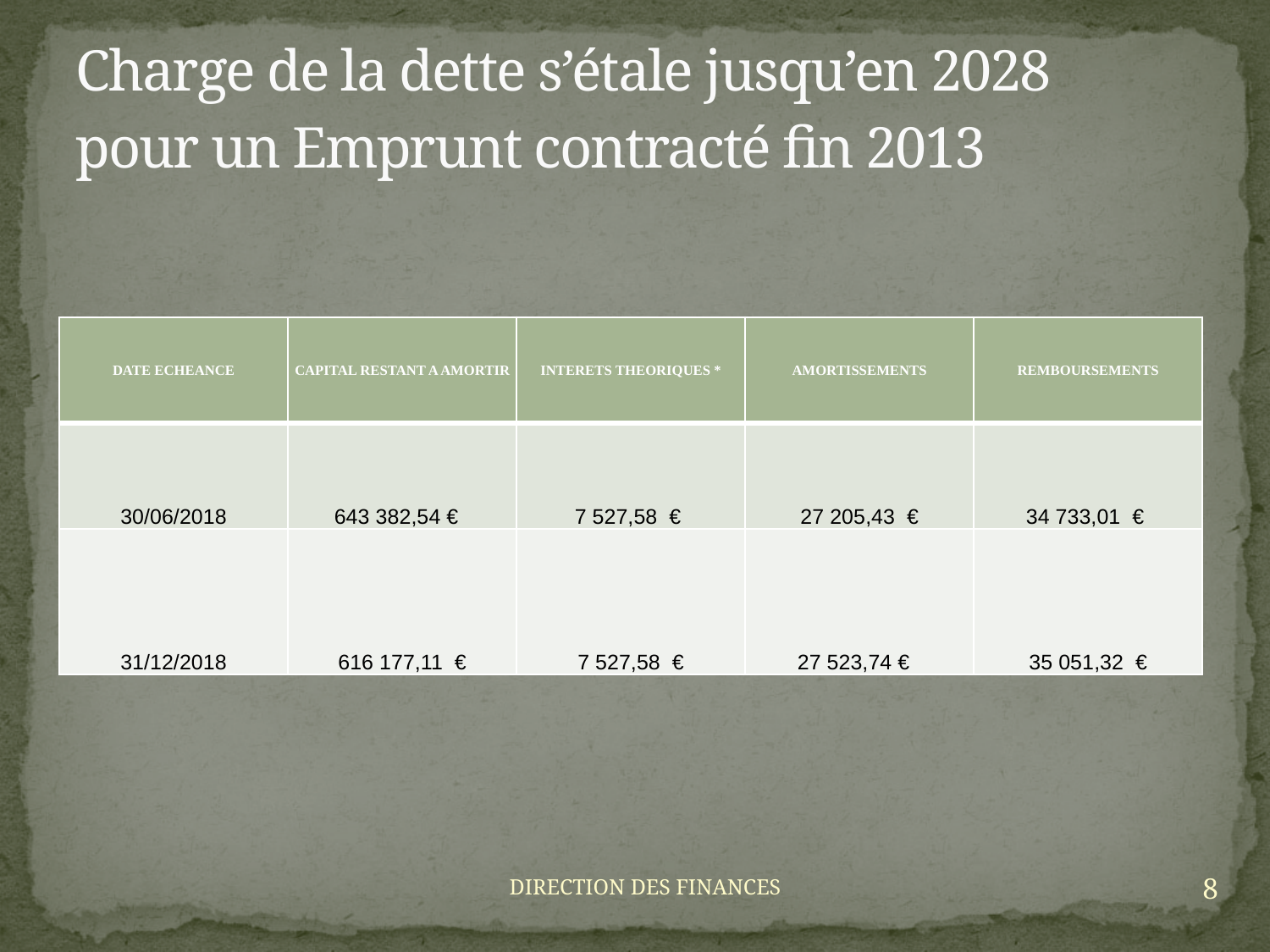

# Charge de la dette s’étale jusqu’en 2028 pour un Emprunt contracté fin 2013
| DATE ECHEANCE | CAPITAL RESTANT A AMORTIR | INTERETS THEORIQUES \* | AMORTISSEMENTS | REMBOURSEMENTS |
| --- | --- | --- | --- | --- |
| 30/06/2018 | 643 382,54 € | 7 527,58 € | 27 205,43 € | 34 733,01 € |
| 31/12/2018 | 616 177,11 € | 7 527,58 € | 27 523,74 € | 35 051,32 € |
8
DIRECTION DES FINANCES